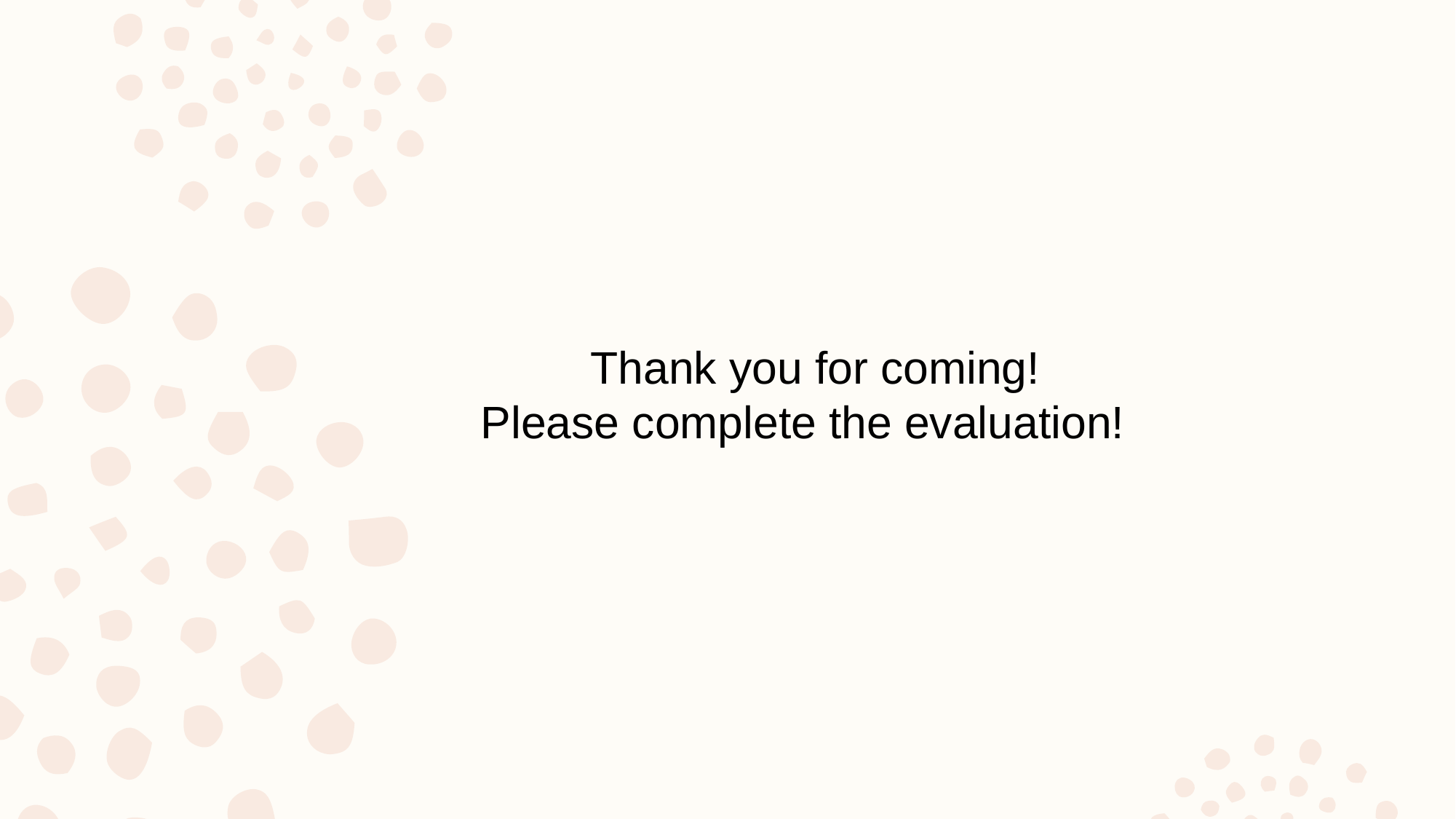

Thank you for coming!
Please complete the evaluation!